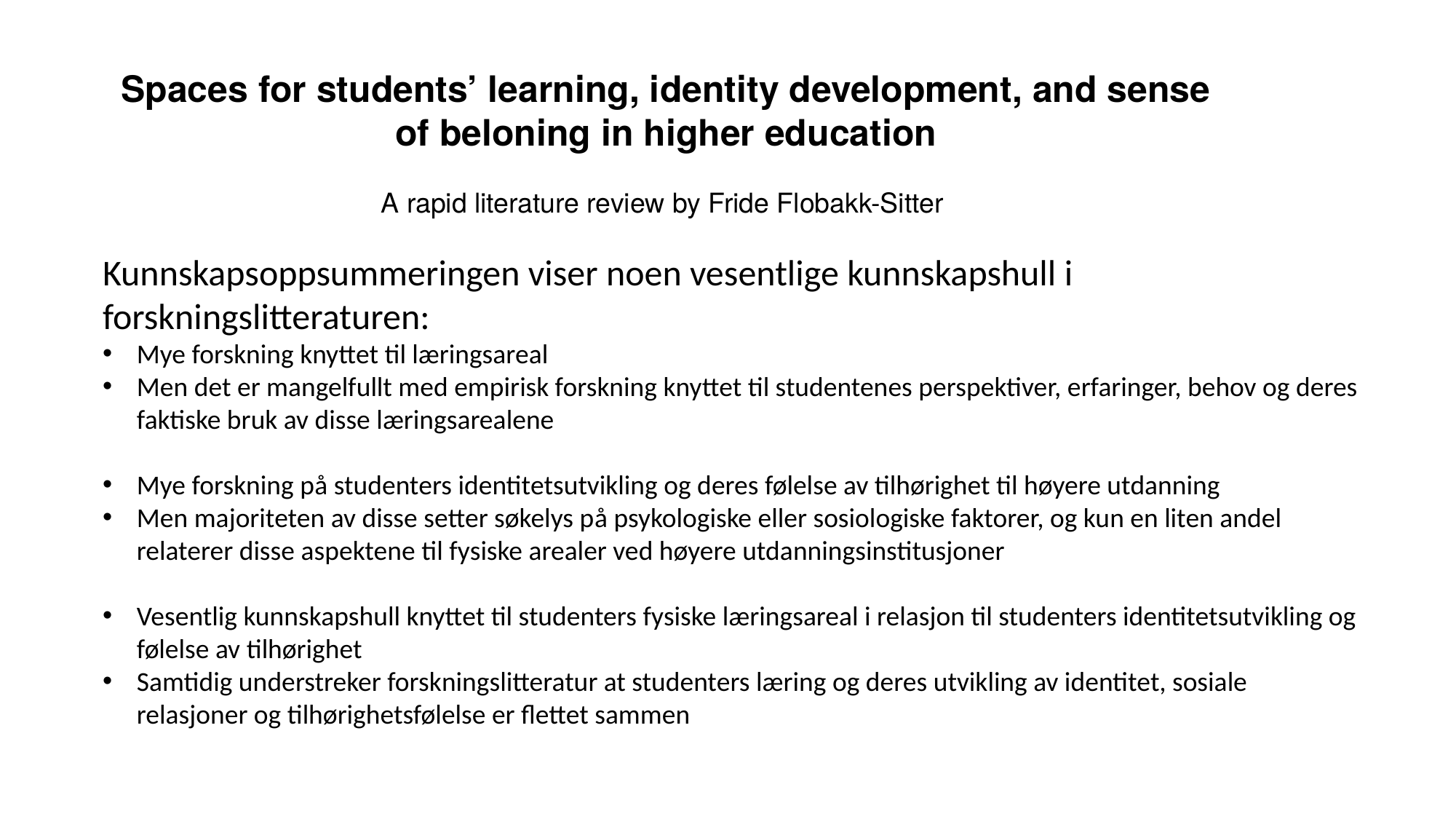

Spaces for students’ learning, identity development, and sense of beloning in higher education

A rapid literature review by Fride Flobakk-Sitter
Kunnskapsoppsummeringen viser noen vesentlige kunnskapshull i forskningslitteraturen:
Mye forskning knyttet til læringsareal
Men det er mangelfullt med empirisk forskning knyttet til studentenes perspektiver, erfaringer, behov og deres faktiske bruk av disse læringsarealene

Mye forskning på studenters identitetsutvikling og deres følelse av tilhørighet til høyere utdanning
Men majoriteten av disse setter søkelys på psykologiske eller sosiologiske faktorer, og kun en liten andel relaterer disse aspektene til fysiske arealer ved høyere utdanningsinstitusjoner

Vesentlig kunnskapshull knyttet til studenters fysiske læringsareal i relasjon til studenters identitetsutvikling og følelse av tilhørighet
Samtidig understreker forskningslitteratur at studenters læring og deres utvikling av identitet, sosiale relasjoner og tilhørighetsfølelse er flettet sammen